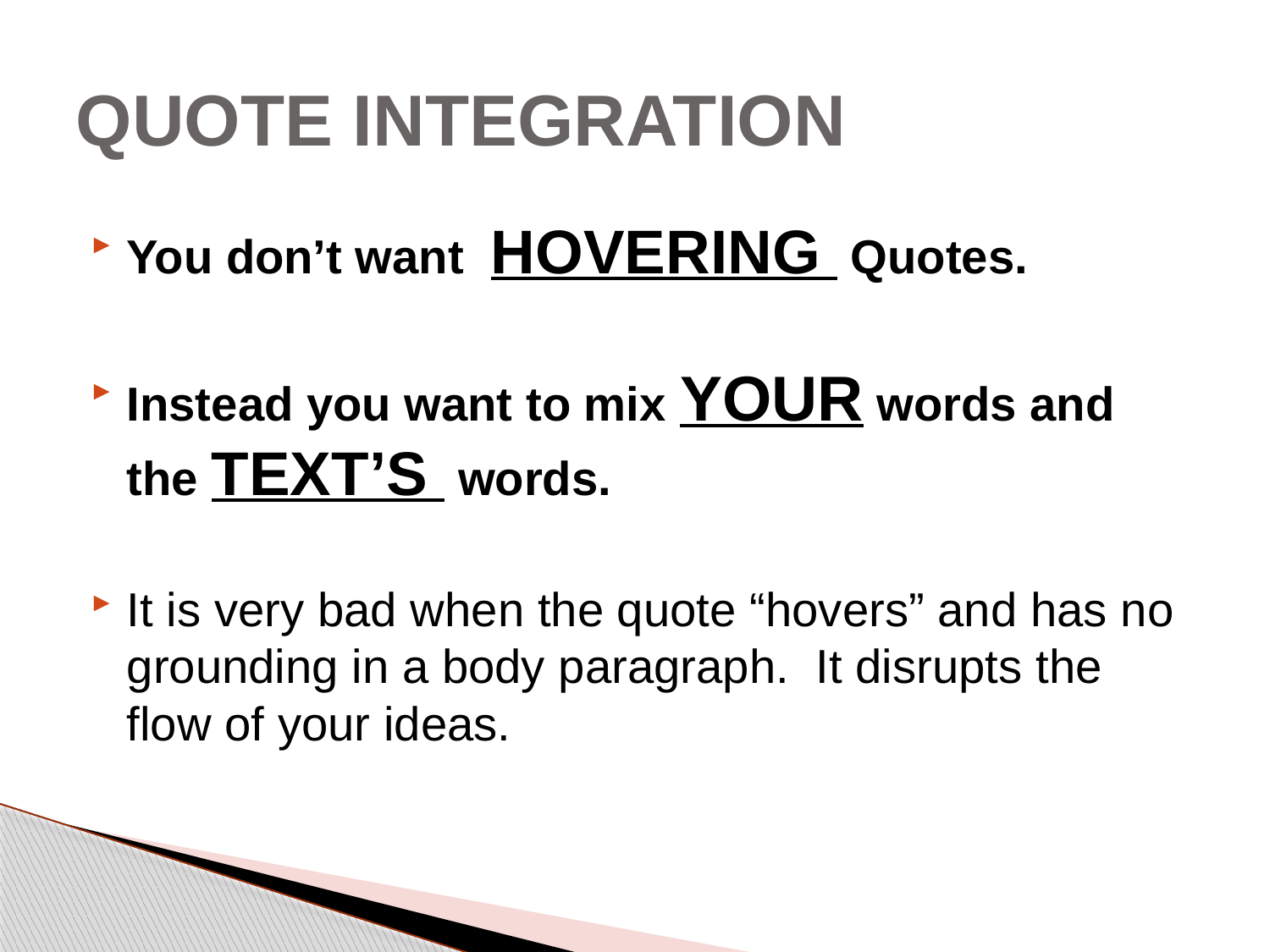

# QUOTE INTEGRATION
You don’t want  HOVERING  Quotes.

Instead you want to mix YOUR words and the TEXT’S  words.

It is very bad when the quote “hovers” and has no grounding in a body paragraph.  It disrupts the flow of your ideas.